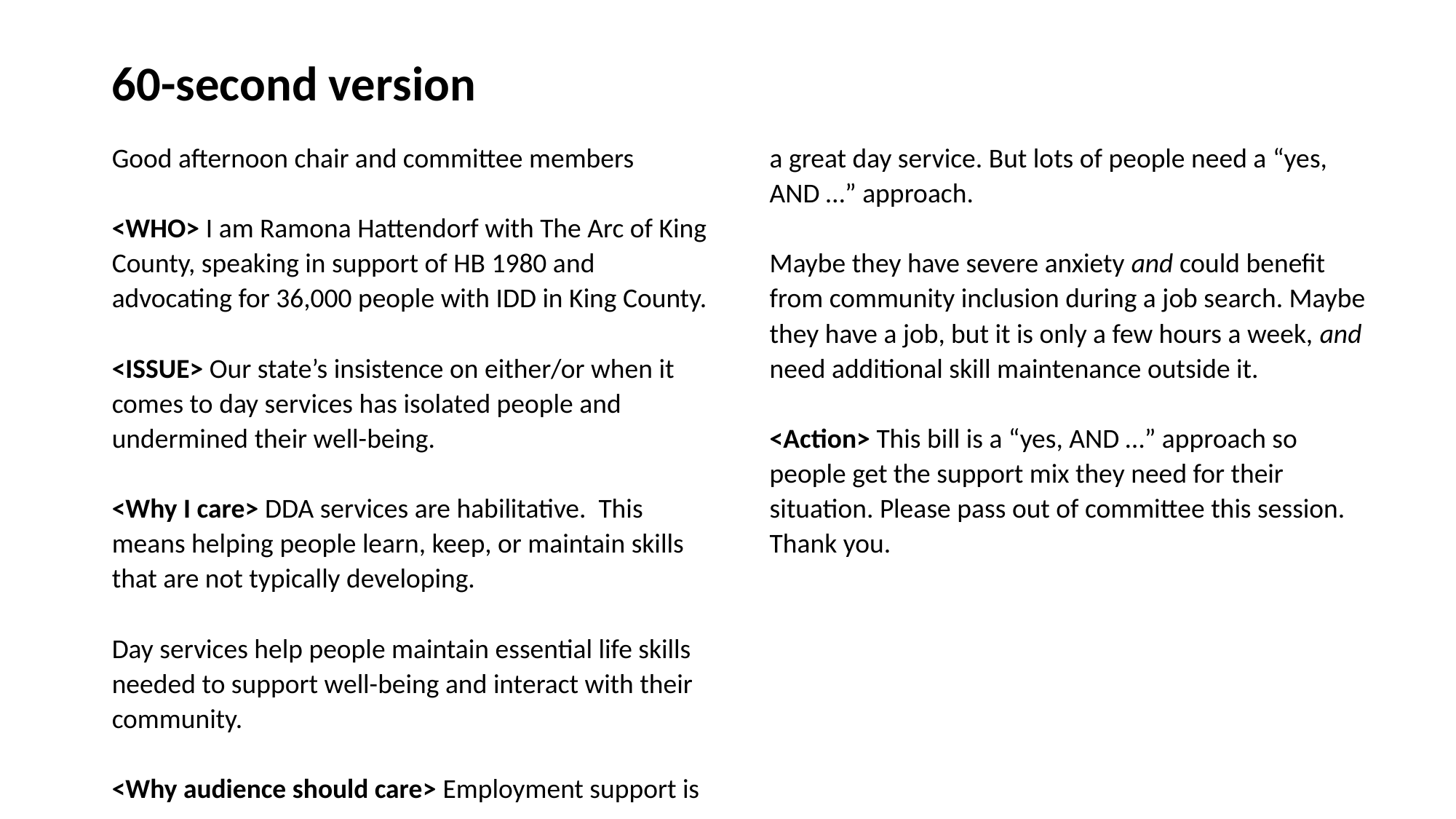

60-second version
Good afternoon chair and committee members

<WHO> I am Ramona Hattendorf with The Arc of King County, speaking in support of HB 1980 and advocating for 36,000 people with IDD in King County.

<ISSUE> Our state’s insistence on either/or when it comes to day services has isolated people and undermined their well-being.

<Why I care> DDA services are habilitative.  This means helping people learn, keep, or maintain skills that are not typically developing.

Day services help people maintain essential life skills needed to support well-being and interact with their community.

<Why audience should care> Employment support is a great day service. But lots of people need a “yes, AND …” approach.

Maybe they have severe anxiety and could benefit from community inclusion during a job search. Maybe they have a job, but it is only a few hours a week, and need additional skill maintenance outside it.

<Action> This bill is a “yes, AND …” approach so people get the support mix they need for their situation. Please pass out of committee this session. Thank you.